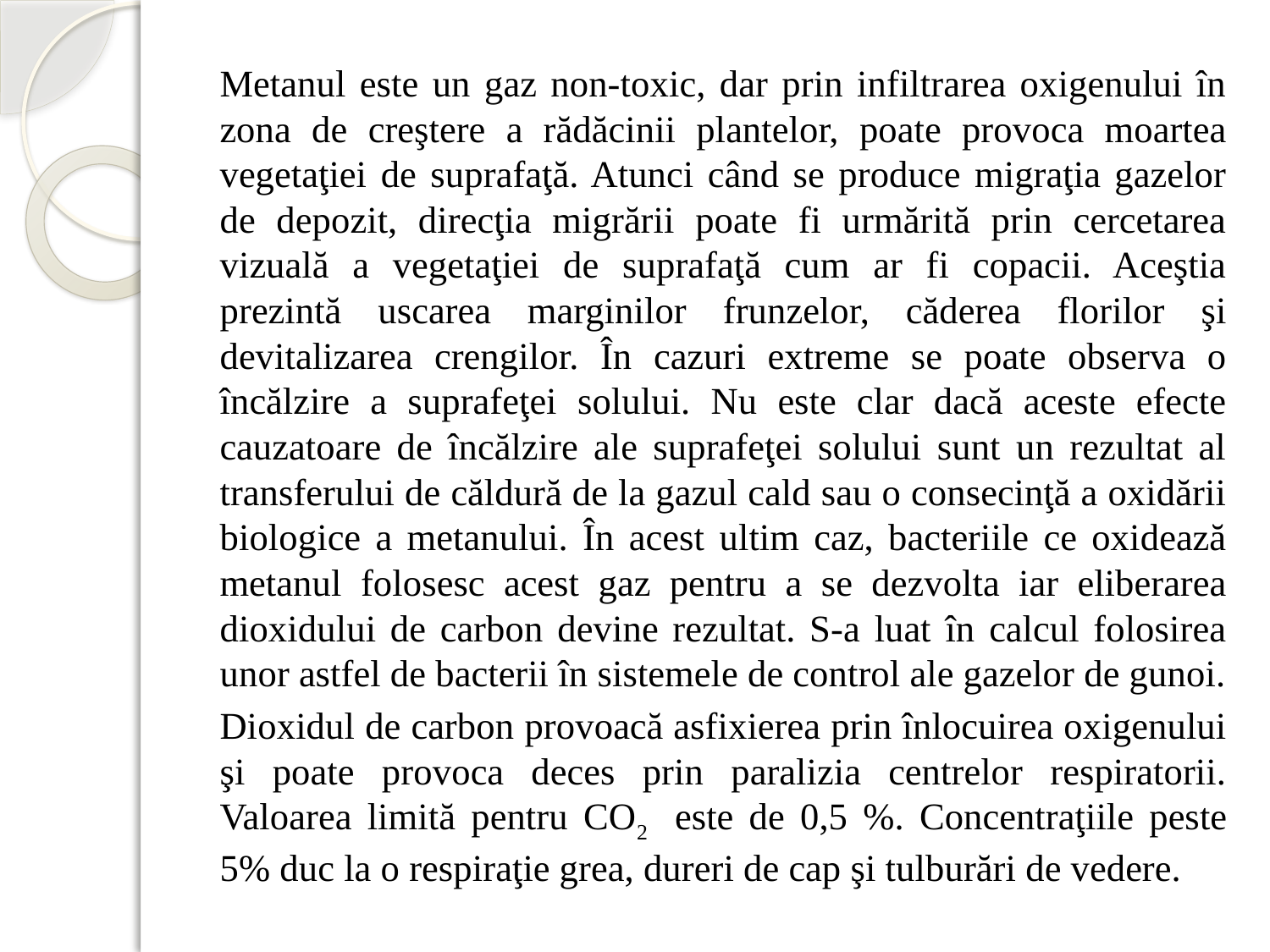

Metanul este un gaz non-toxic, dar prin infiltrarea oxigenului în zona de creştere a rădăcinii plantelor, poate provoca moartea vegetaţiei de suprafaţă. Atunci când se produce migraţia gazelor de depozit, direcţia migrării poate fi urmărită prin cercetarea vizuală a vegetaţiei de suprafaţă cum ar fi copacii. Aceştia prezintă uscarea marginilor frunzelor, căderea florilor şi devitalizarea crengilor. În cazuri extreme se poate observa o încălzire a suprafeţei solului. Nu este clar dacă aceste efecte cauzatoare de încălzire ale suprafeţei solului sunt un rezultat al transferului de căldură de la gazul cald sau o consecinţă a oxidării biologice a metanului. În acest ultim caz, bacteriile ce oxidează metanul folosesc acest gaz pentru a se dezvolta iar eliberarea dioxidului de carbon devine rezultat. S-a luat în calcul folosirea unor astfel de bacterii în sistemele de control ale gazelor de gunoi.
		Dioxidul de carbon provoacă asfixierea prin înlocuirea oxigenului şi poate provoca deces prin paralizia centrelor respiratorii. Valoarea limită pentru CO2  este de 0,5 %. Concentraţiile peste 5% duc la o respiraţie grea, dureri de cap şi tulburări de vedere.